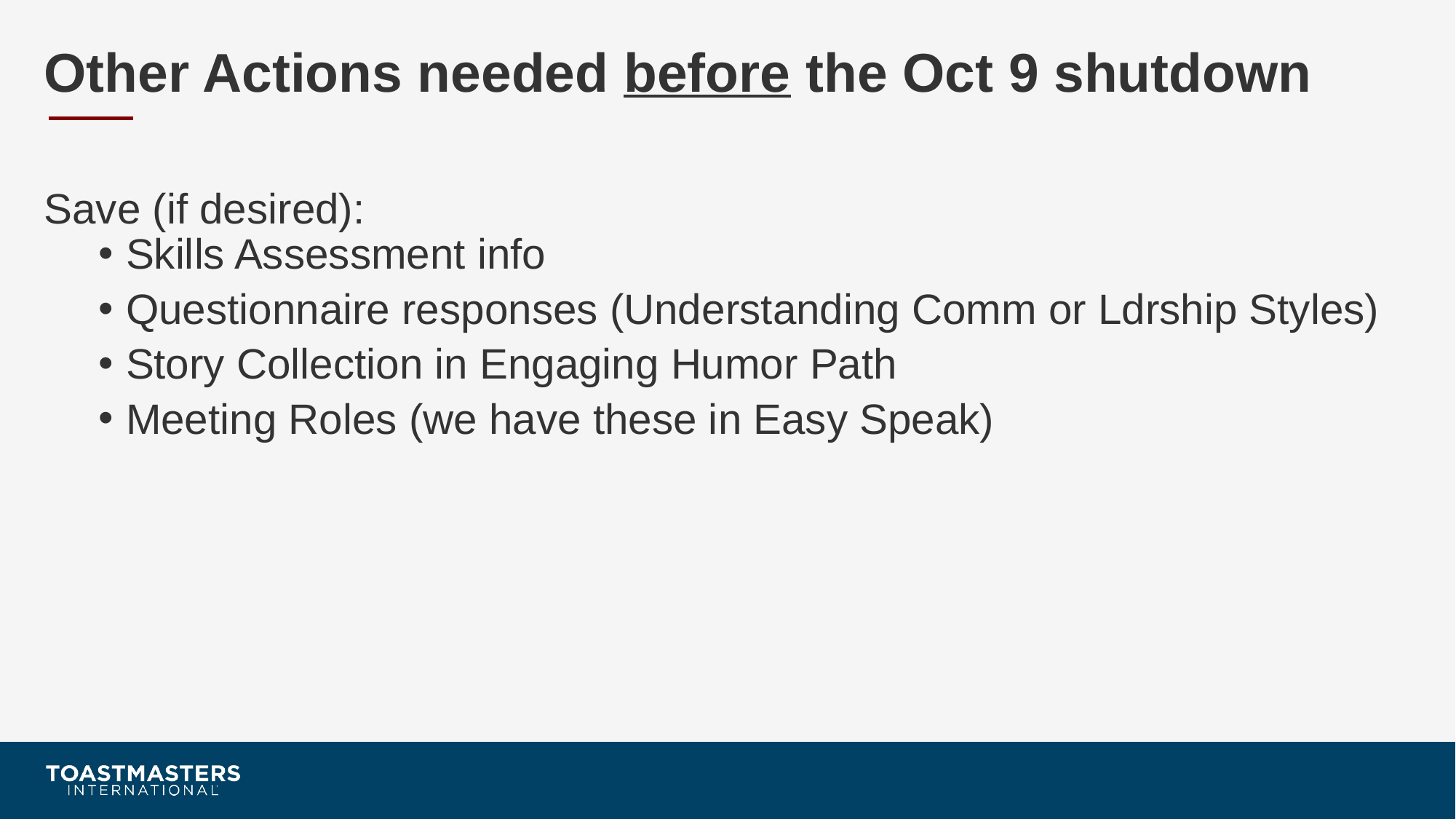

# Other Actions needed before the Oct 9 shutdown
Save (if desired):
Skills Assessment info
Questionnaire responses (Understanding Comm or Ldrship Styles)
Story Collection in Engaging Humor Path
Meeting Roles (we have these in Easy Speak)